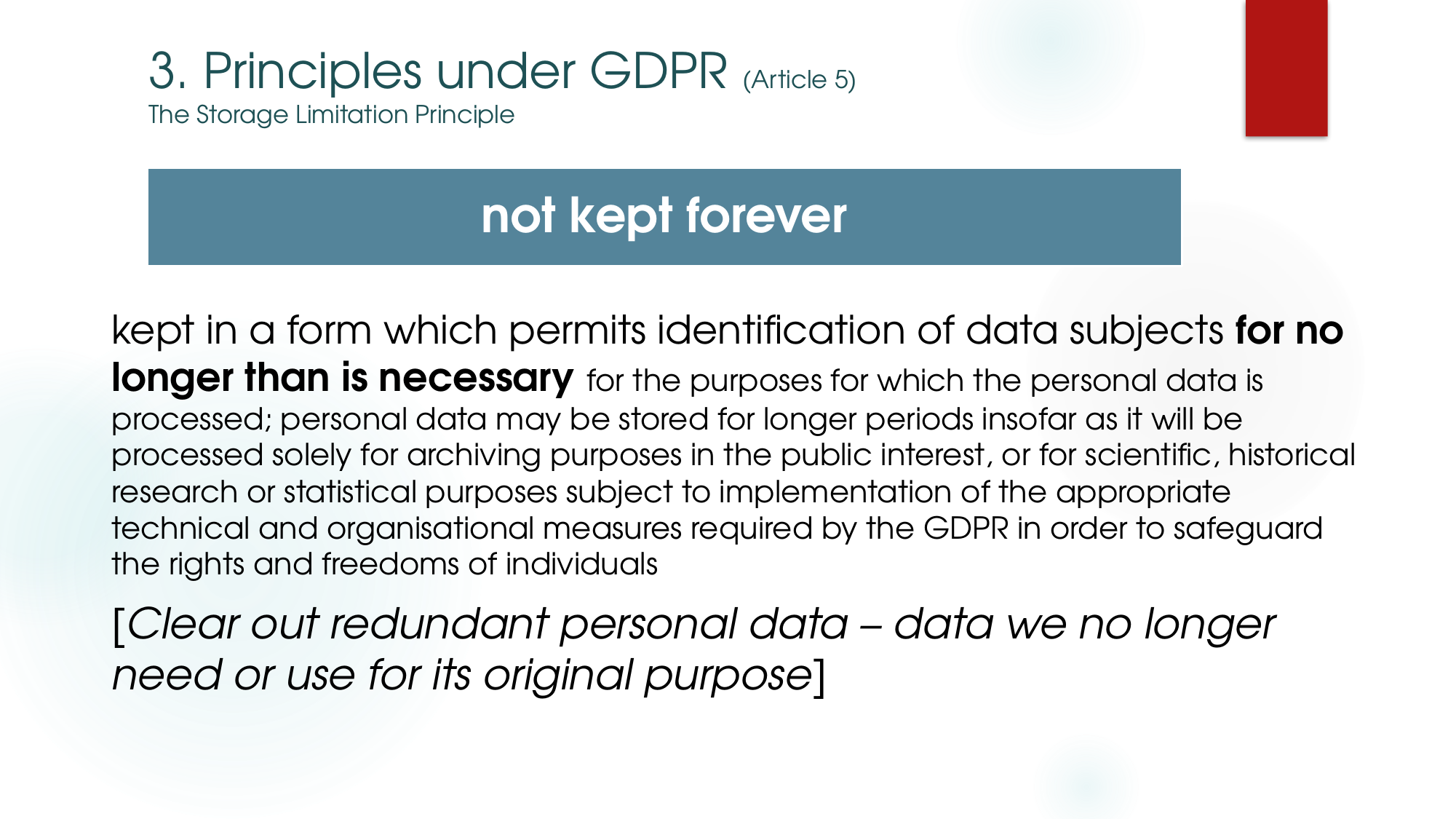

# 3. Principles under GDPR (Article 5) The Storage Limitation Principle

not kept forever
kept in a form which permits identification of data subjects for no longer than is necessary for the purposes for which the personal data is processed; personal data may be stored for longer periods insofar as it will be processed solely for archiving purposes in the public interest, or for scientific, historical research or statistical purposes subject to implementation of the appropriate technical and organisational measures required by the GDPR in order to safeguard the rights and freedoms of individuals
[Clear out redundant personal data – data we no longer need or use for its original purpose]